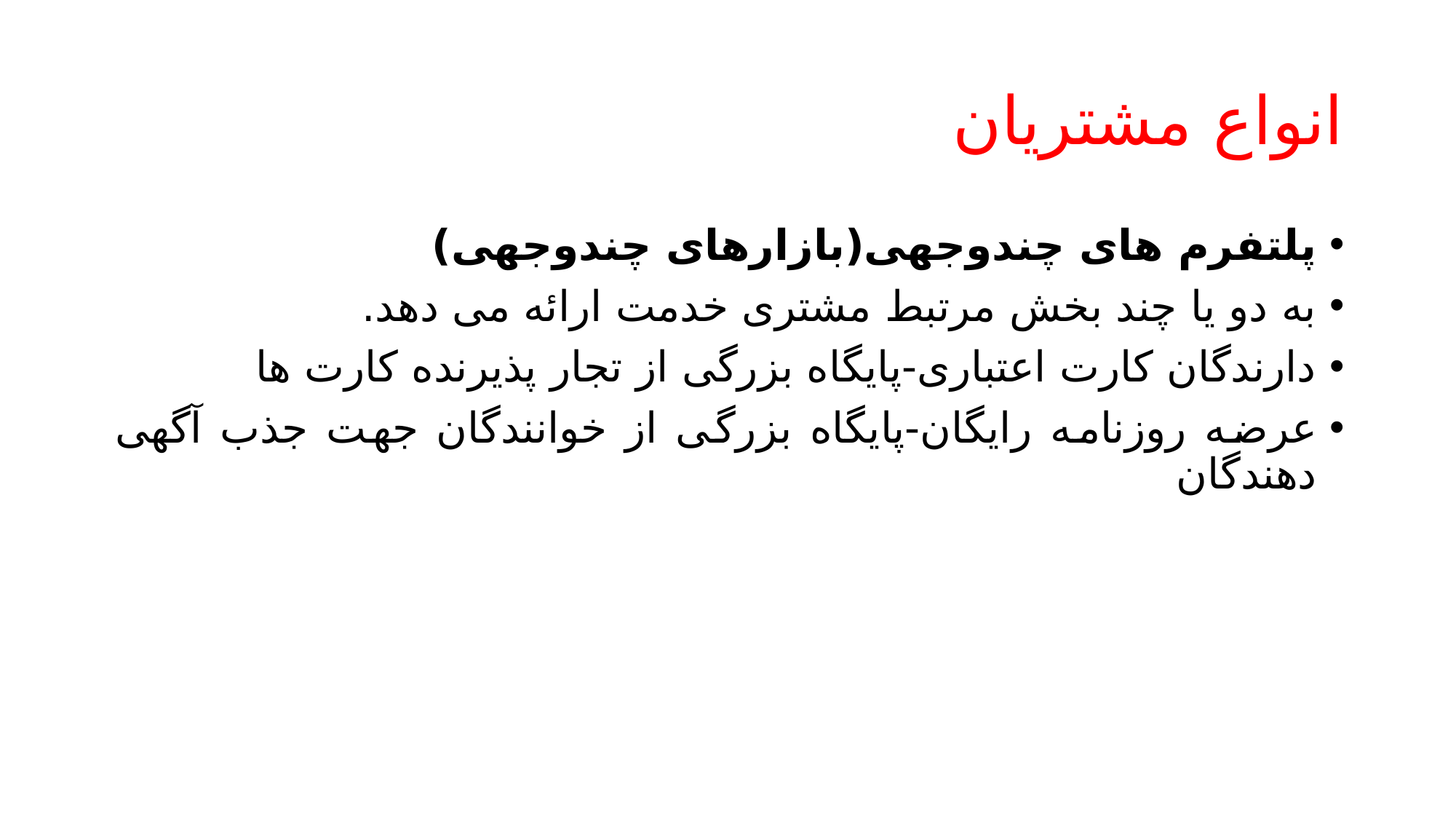

# انواع مشتریان
پلتفرم های چندوجهی(بازارهای چندوجهی)
به دو یا چند بخش مرتبط مشتری خدمت ارائه می دهد.
دارندگان کارت اعتباری-پایگاه بزرگی از تجار پذیرنده کارت ها
عرضه روزنامه رایگان-پایگاه بزرگی از خوانندگان جهت جذب آگهی دهندگان